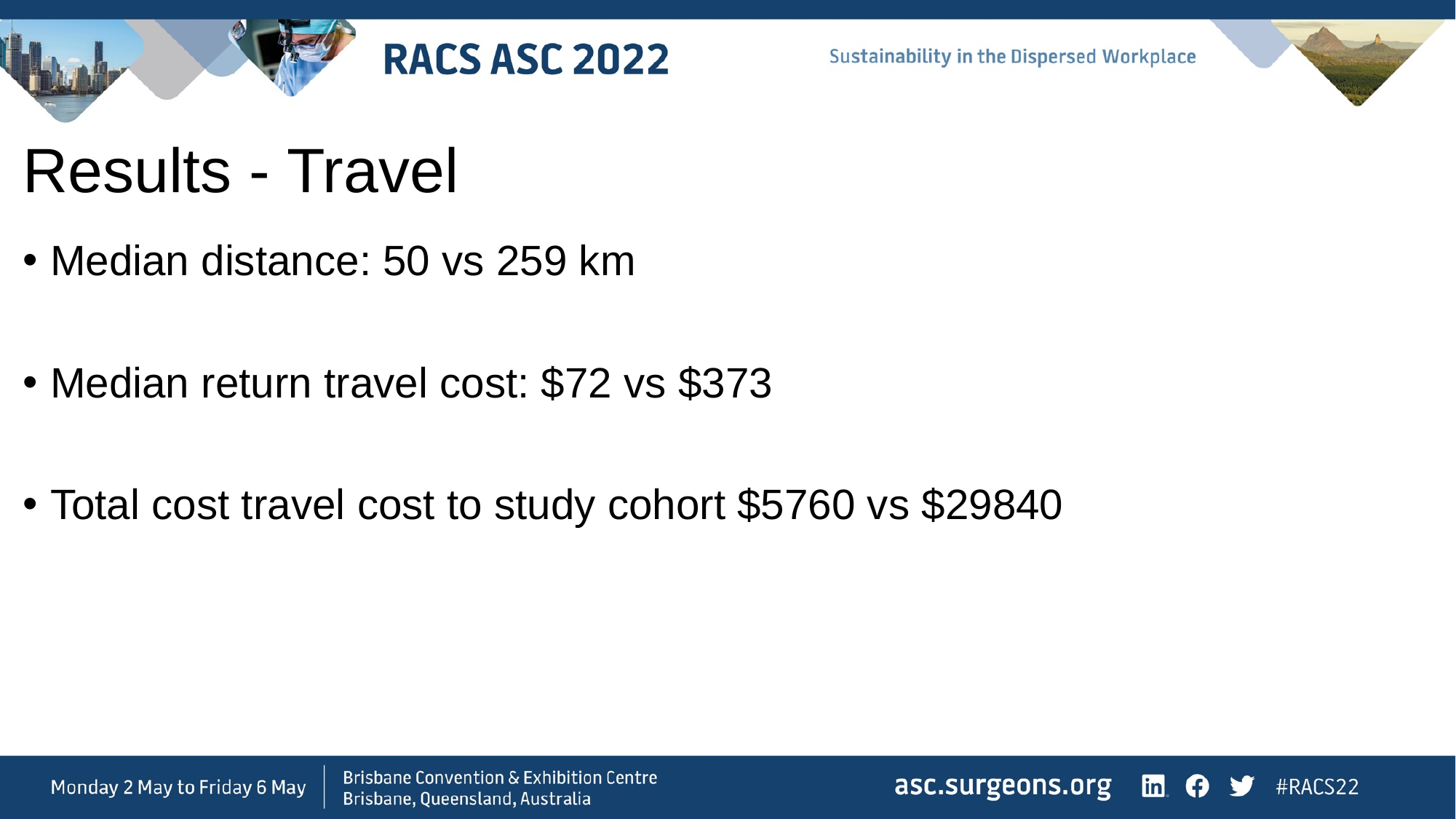

# Results - Travel
Median distance: 50 vs 259 km

Median return travel cost: $72 vs $373

Total cost travel cost to study cohort $5760 vs $29840